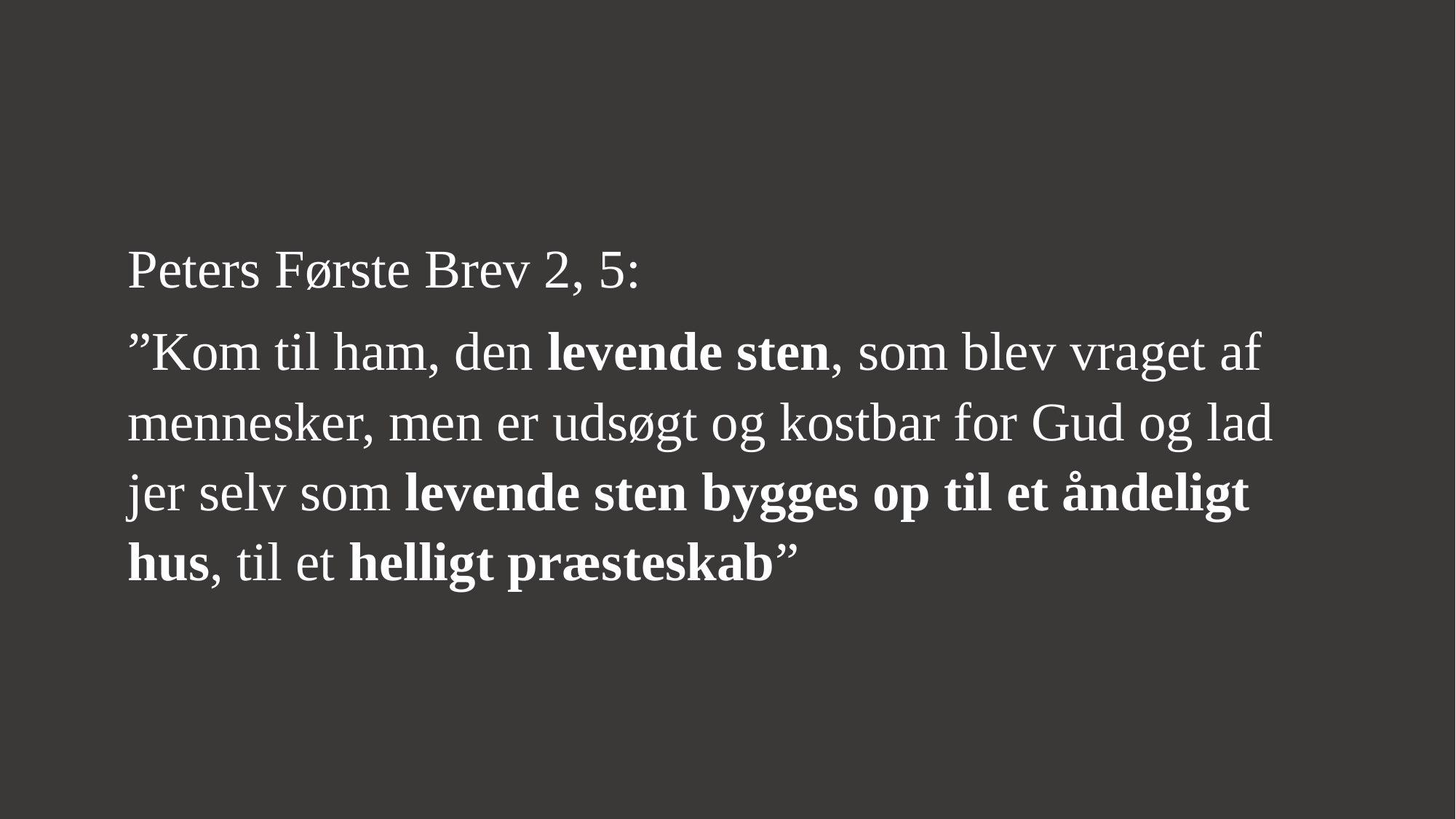

Peters Første Brev 2, 5:
”Kom til ham, den levende sten, som blev vraget af mennesker, men er udsøgt og kostbar for Gud og lad jer selv som levende sten bygges op til et åndeligt hus, til et helligt præsteskab”